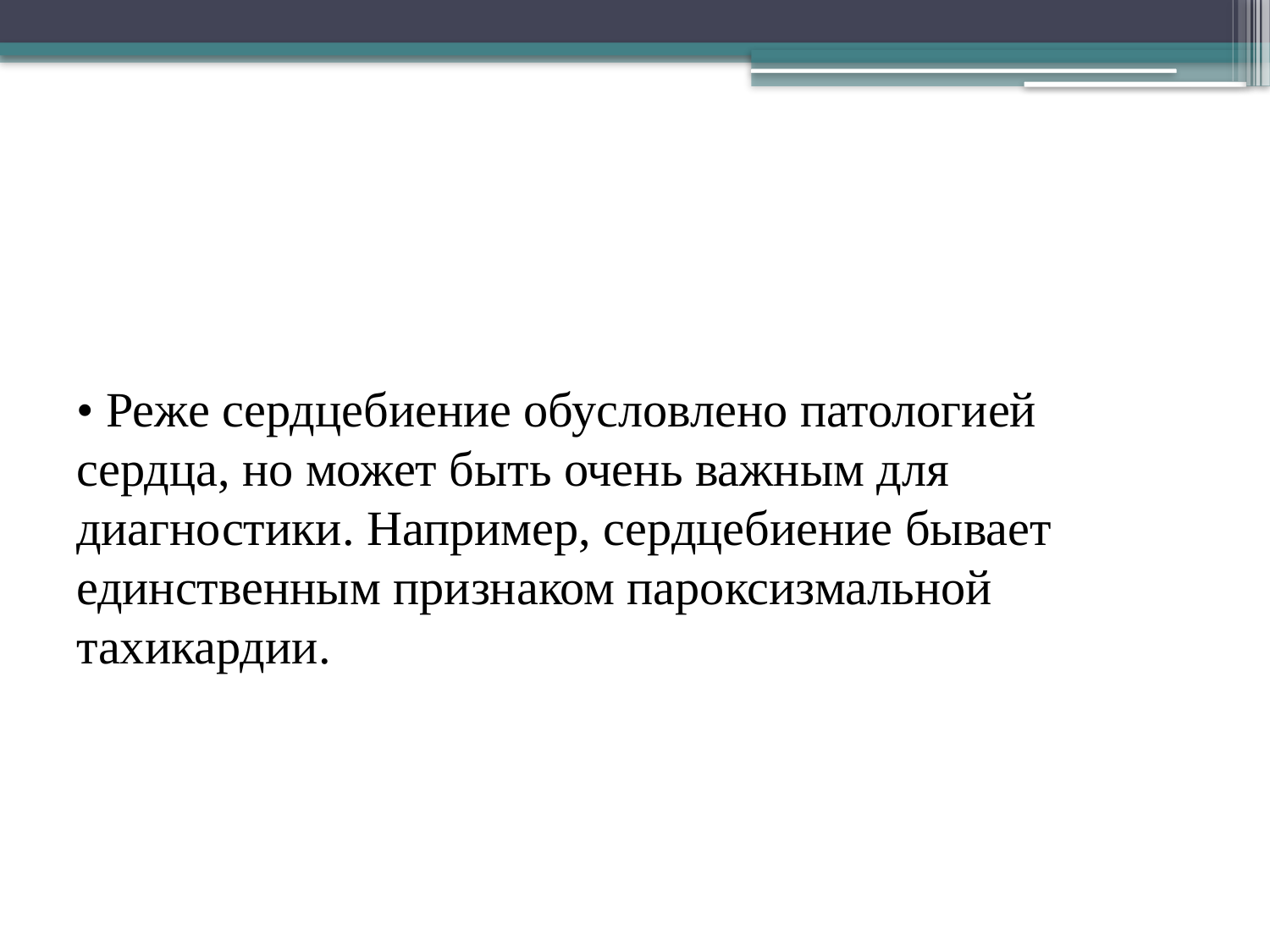

• Реже сердцебиение обусловлено патологией сердца, но может быть очень важным для диагностики. Например, сердцебиение бывает единственным признаком пароксизмальной тахикардии.